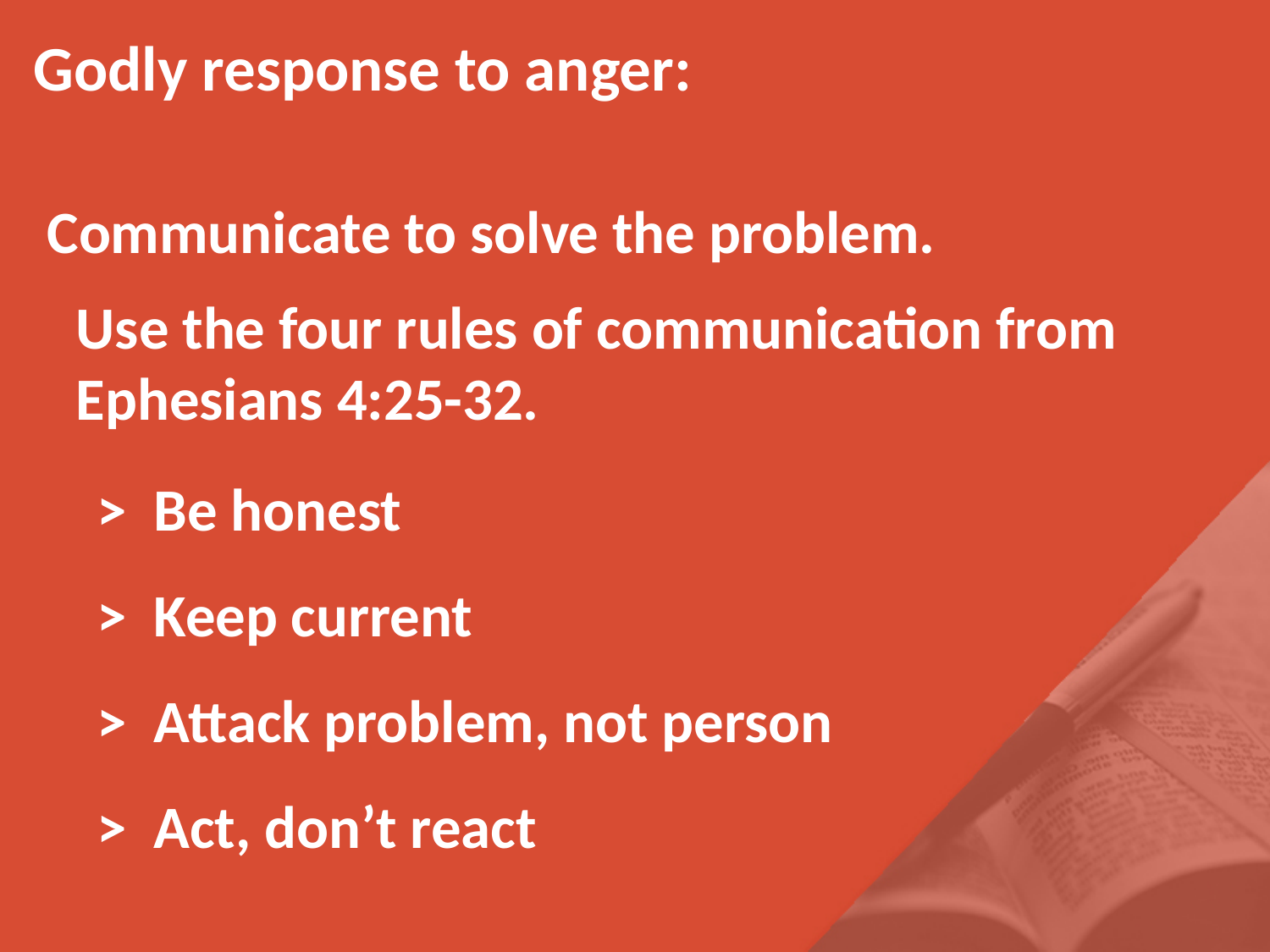

Godly response to anger:
 Communicate to solve the problem.
Use the four rules of communication from
Ephesians 4:25-32.
>  Be honest
>  Keep current
>  Attack problem, not person
>  Act, don’t react